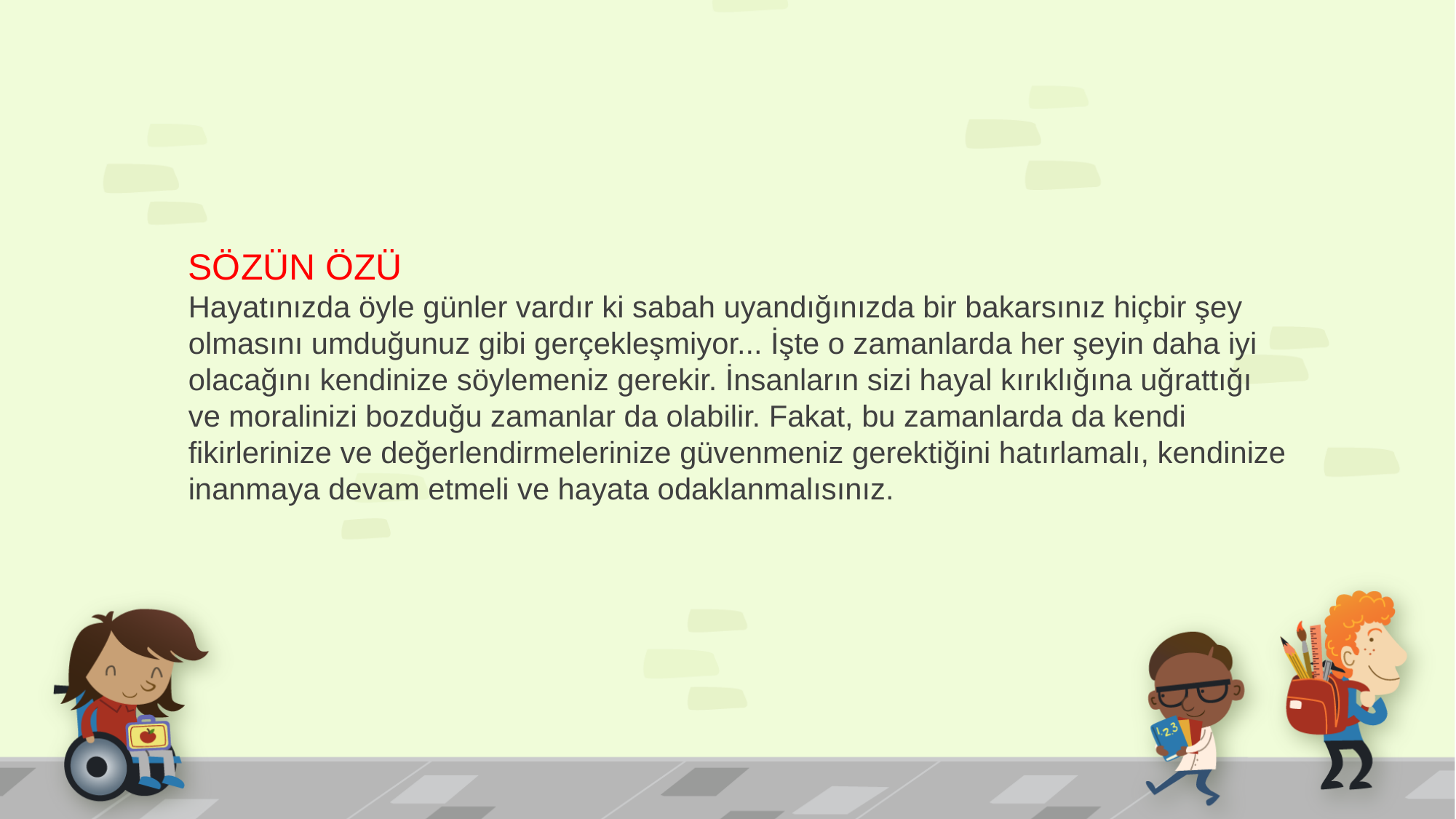

SÖZÜN ÖZÜ
Hayatınızda öyle günler vardır ki sabah uyandığınızda bir bakarsınız hiçbir şey olmasını umduğunuz gibi gerçekleşmiyor... İşte o zamanlarda her şeyin daha iyi olacağını kendinize söylemeniz gerekir. İnsanların sizi hayal kırıklığına uğrattığı ve moralinizi bozduğu zamanlar da olabilir. Fakat, bu zamanlarda da kendi fikirlerinize ve değerlendirmelerinize güvenmeniz gerektiğini hatırlamalı, kendinize inanmaya devam etmeli ve hayata odaklanmalısınız.